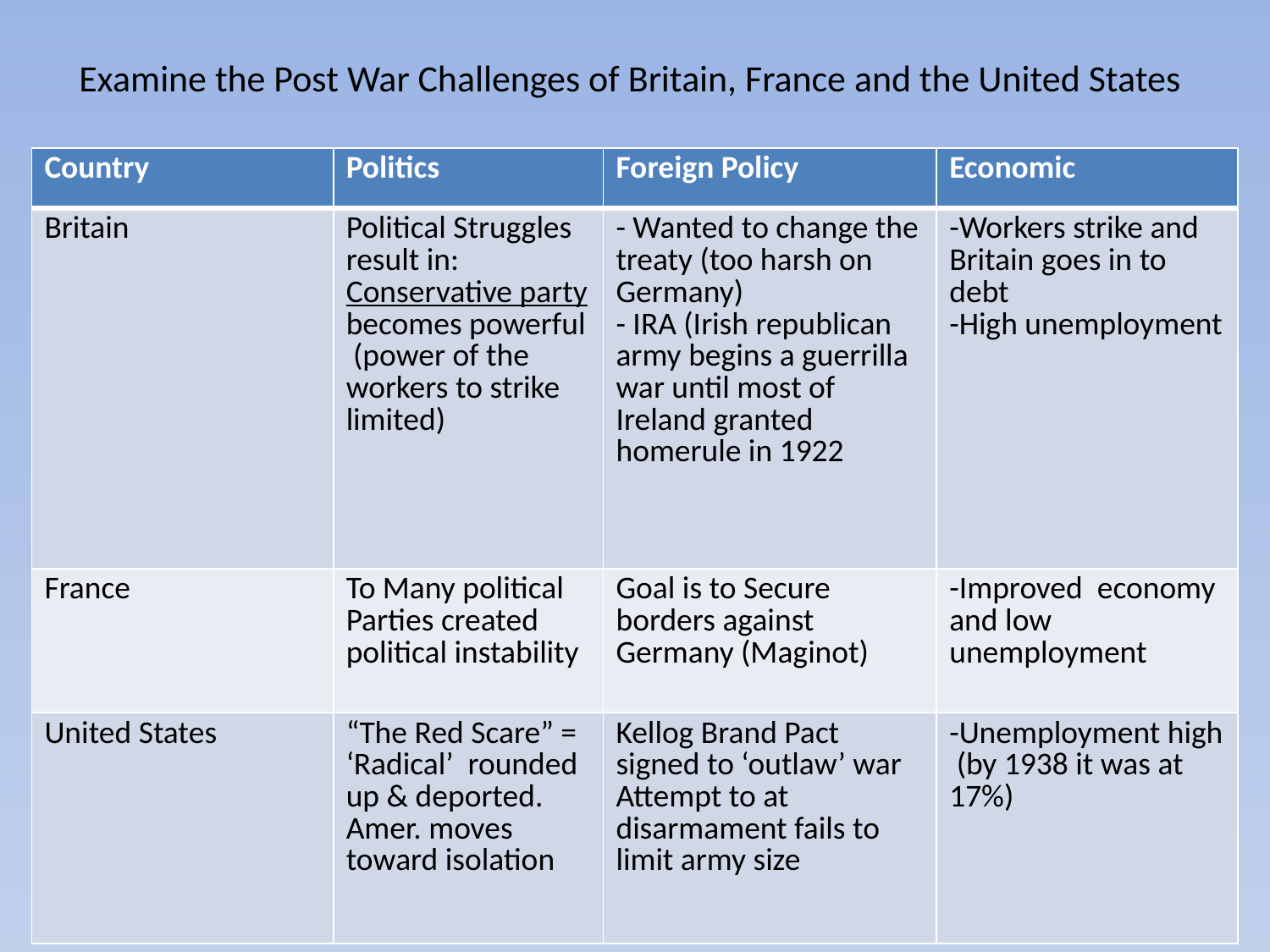

# Examine the Post War Challenges of Britain, France and the United States
| Country | Politics | Foreign Policy | Economic |
| --- | --- | --- | --- |
| Britain | Political Struggles result in: Conservative party becomes powerful (power of the workers to strike limited) | - Wanted to change the treaty (too harsh on Germany) - IRA (Irish republican army begins a guerrilla war until most of Ireland granted homerule in 1922 | -Workers strike and Britain goes in to debt -High unemployment |
| France | To Many political Parties created political instability | Goal is to Secure borders against Germany (Maginot) | -Improved economy and low unemployment |
| United States | “The Red Scare” = ‘Radical’ rounded up & deported. Amer. moves toward isolation | Kellog Brand Pact signed to ‘outlaw’ war Attempt to at disarmament fails to limit army size | -Unemployment high (by 1938 it was at 17%) |